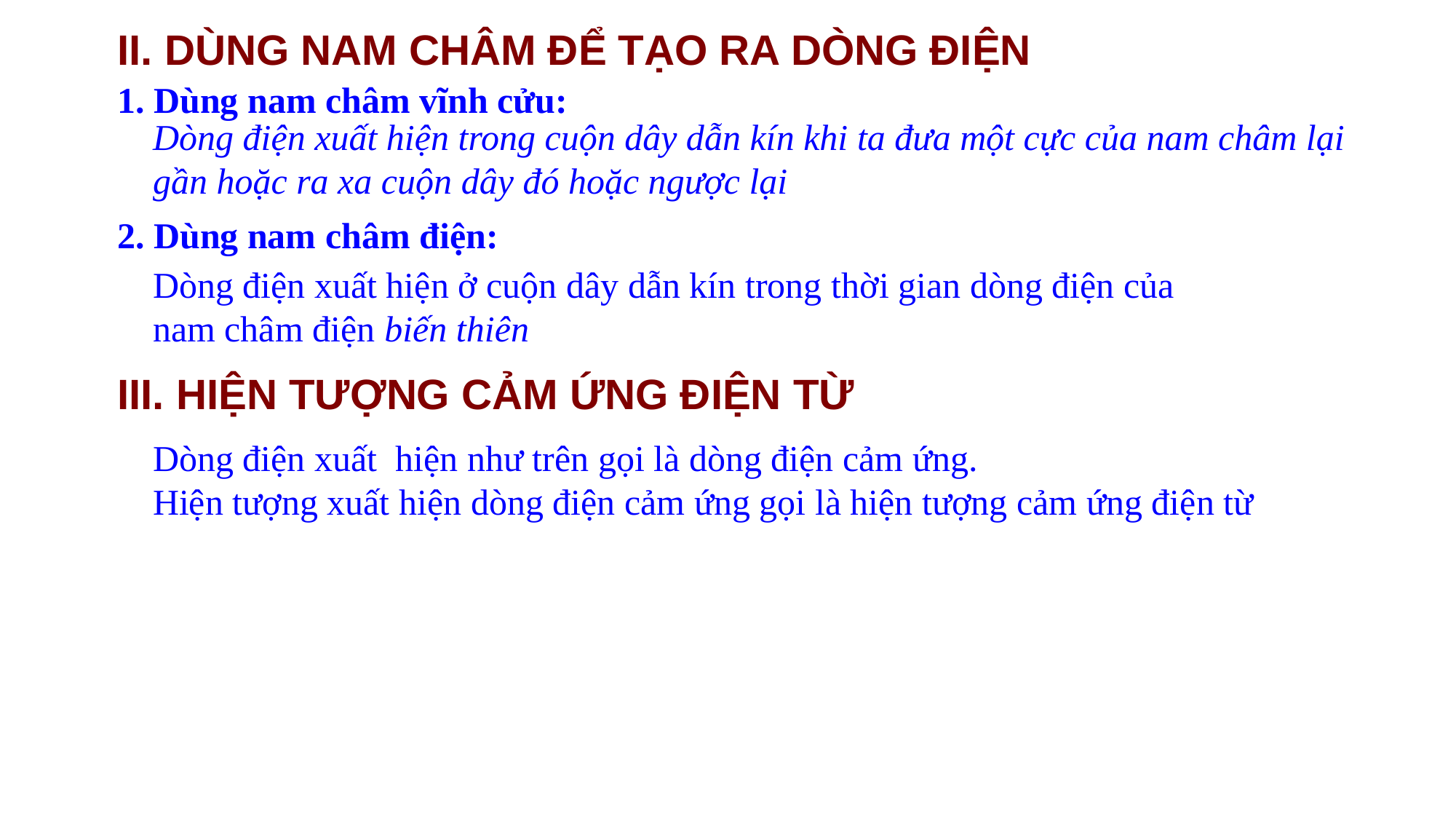

II. DÙNG NAM CHÂM ĐỂ TẠO RA DÒNG ĐIỆN
1. Dùng nam châm vĩnh cửu:
Dòng điện xuất hiện trong cuộn dây dẫn kín khi ta đưa một cực của nam châm lại gần hoặc ra xa cuộn dây đó hoặc ngược lại
2. Dùng nam châm điện:
Dòng điện xuất hiện ở cuộn dây dẫn kín trong thời gian dòng điện của nam châm điện biến thiên
III. HIỆN TƯỢNG CẢM ỨNG ĐIỆN TỪ
Dòng điện xuất  hiện như trên gọi là dòng điện cảm ứng.
Hiện tượng xuất hiện dòng điện cảm ứng gọi là hiện tượng cảm ứng điện từ